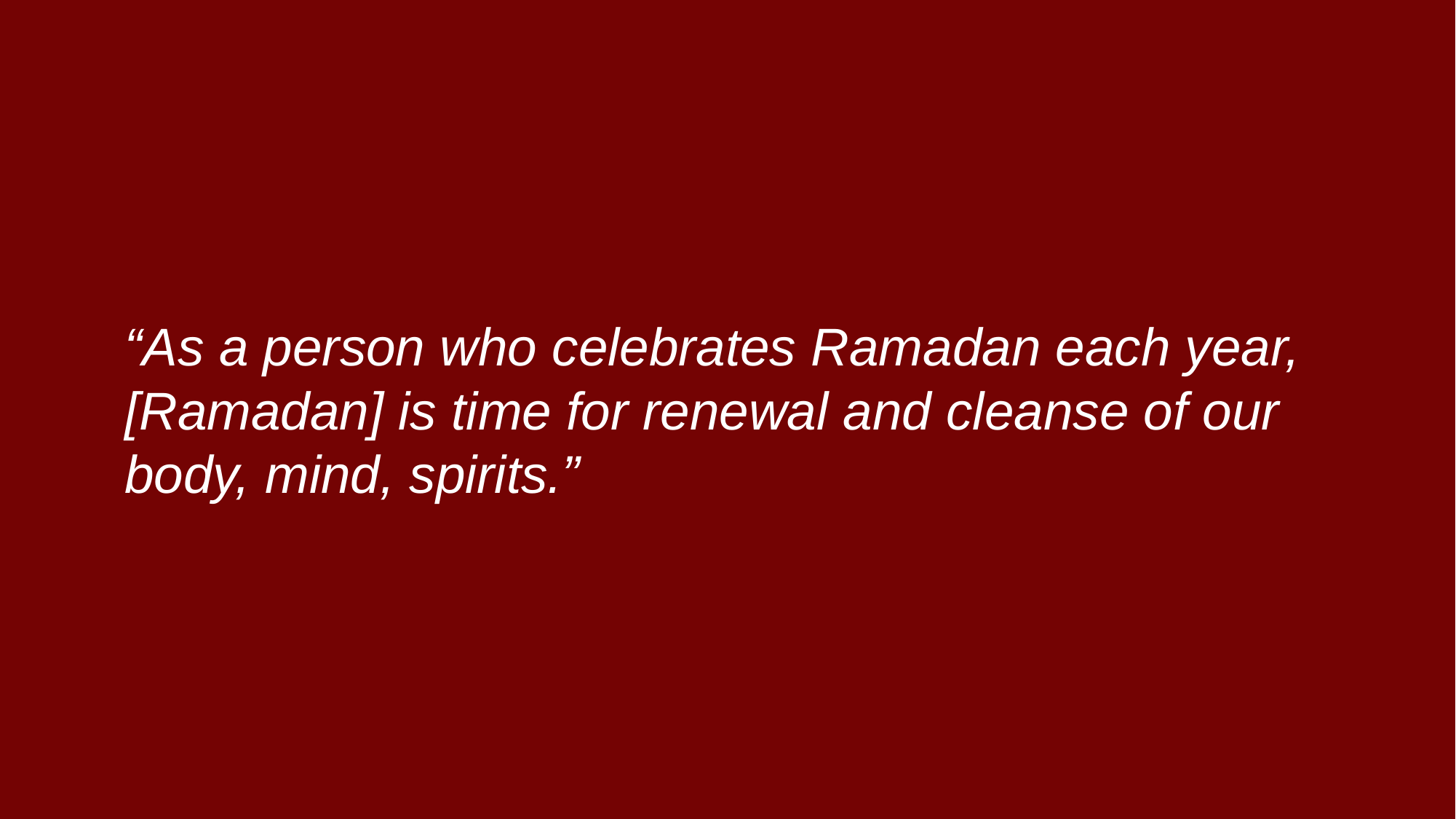

“As a person who celebrates Ramadan each year, [Ramadan] is time for renewal and cleanse of our body, mind, spirits.”